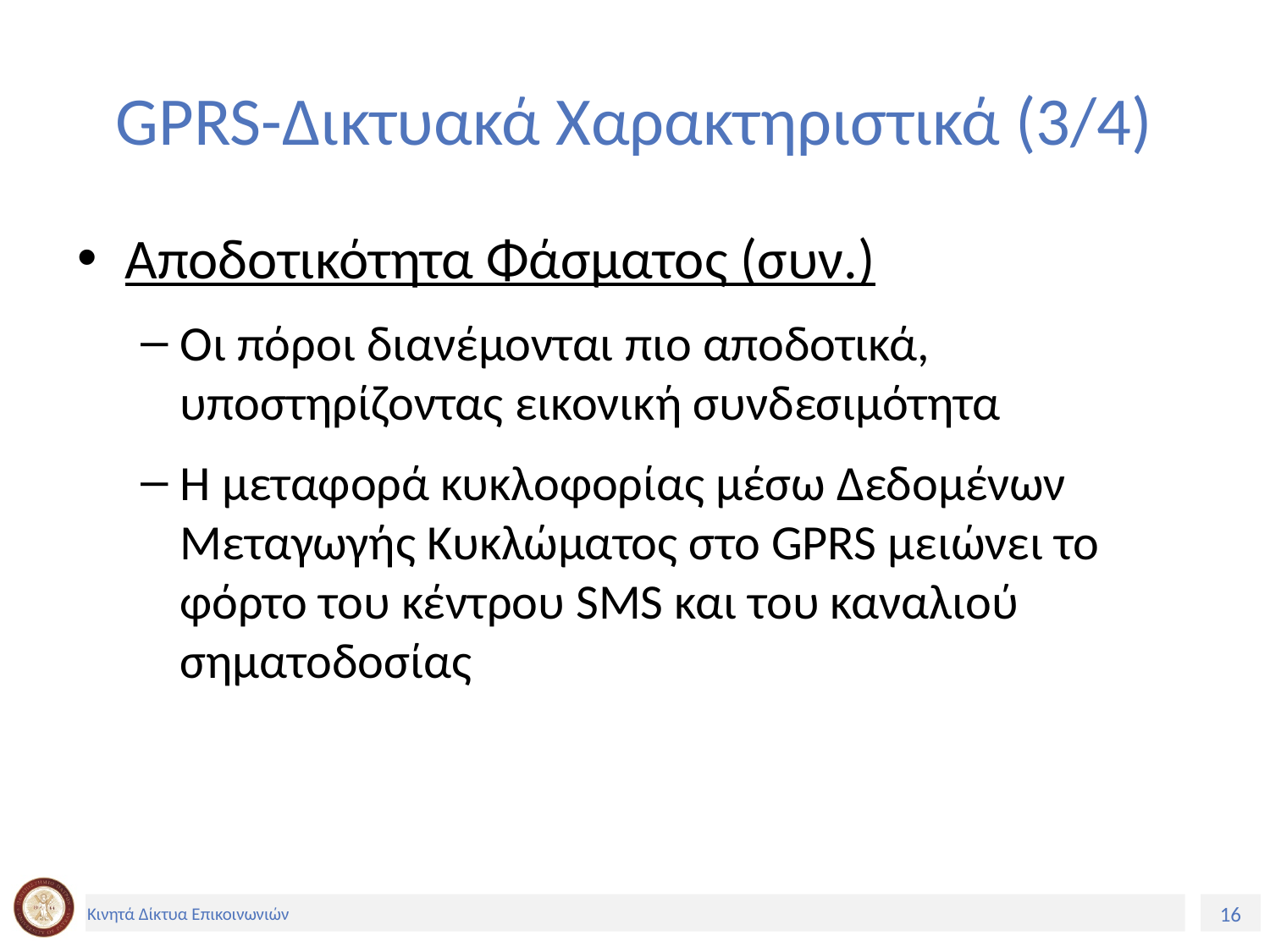

# GPRS-Δικτυακά Χαρακτηριστικά (3/4)
Αποδοτικότητα Φάσματος (συν.)
Οι πόροι διανέμονται πιο αποδοτικά, υποστηρίζοντας εικονική συνδεσιμότητα
Η μεταφορά κυκλοφορίας μέσω Δεδομένων Μεταγωγής Κυκλώματος στο GPRS μειώνει το φόρτο του κέντρου SMS και του καναλιού σηματοδοσίας